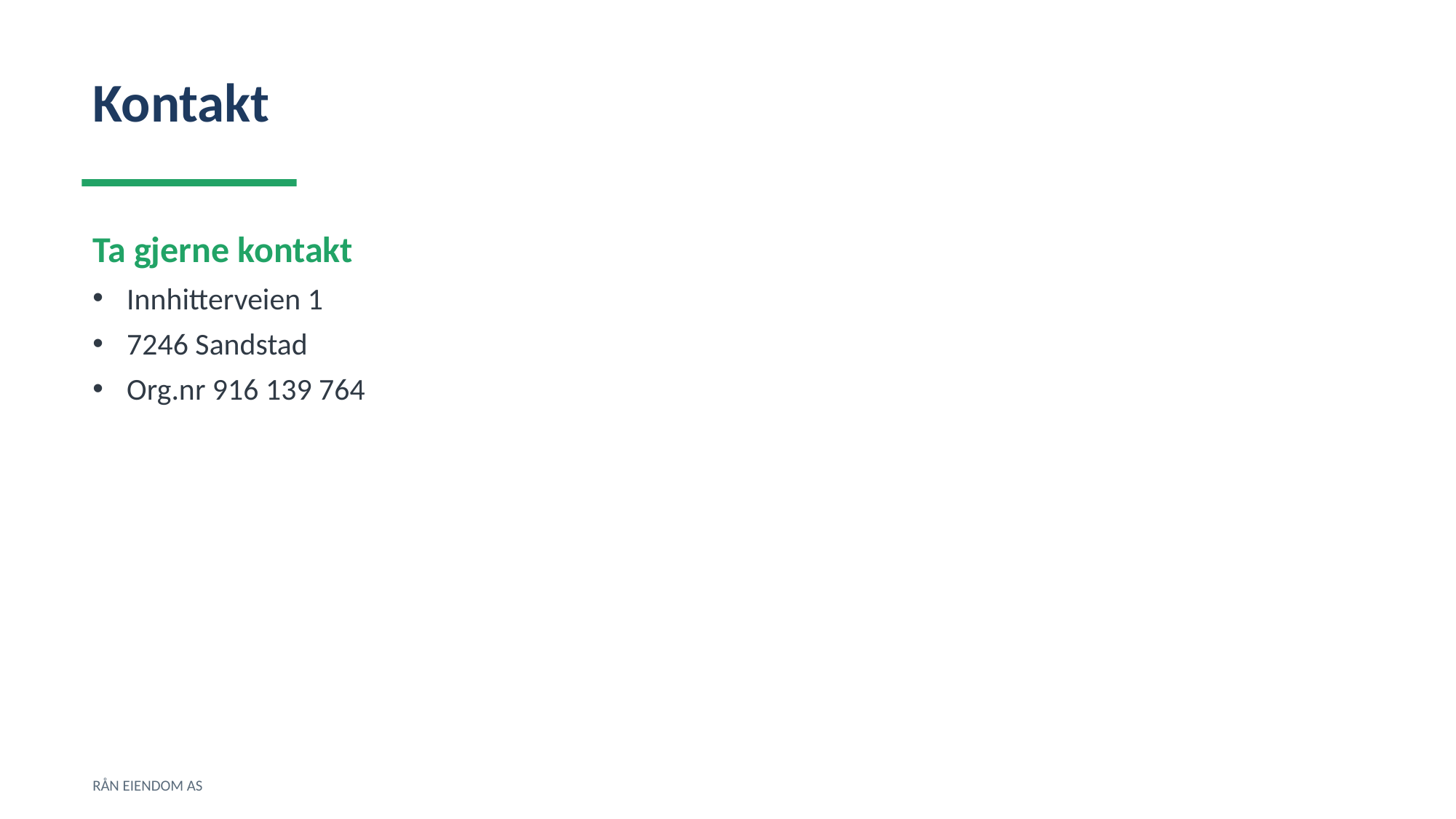

Kontakt

Ta gjerne kontakt
Innhitterveien 1
7246 Sandstad
Org.nr 916 139 764
RÅN EIENDOM AS